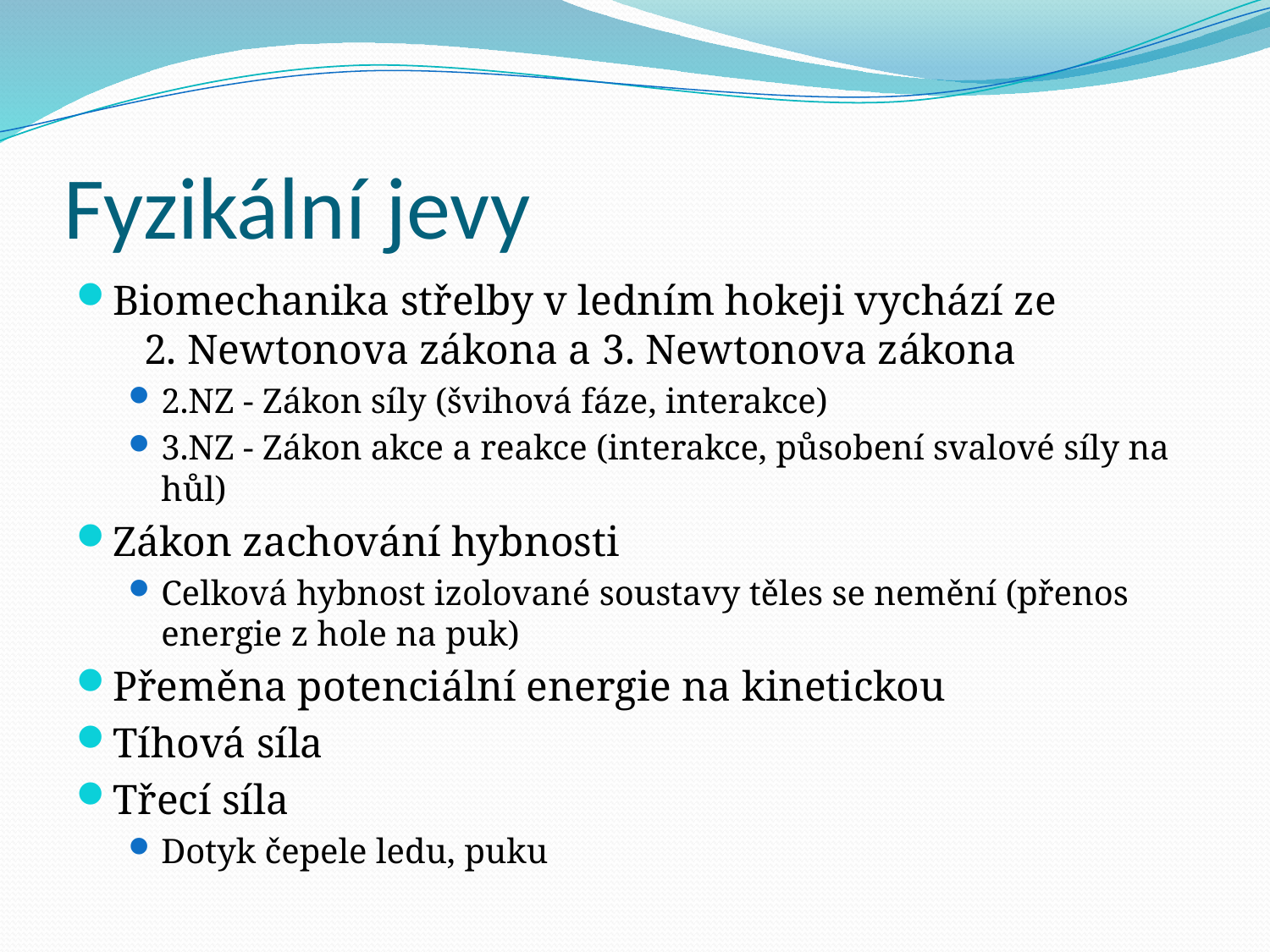

# Fyzikální jevy
Biomechanika střelby v ledním hokeji vychází ze                2. Newtonova zákona a 3. Newtonova zákona
2.NZ - Zákon síly (švihová fáze, interakce)
3.NZ - Zákon akce a reakce (interakce, působení svalové síly na hůl)
Zákon zachování hybnosti
Celková hybnost izolované soustavy těles se nemění (přenos energie z hole na puk)
Přeměna potenciální energie na kinetickou
Tíhová síla
Třecí síla
Dotyk čepele ledu, puku